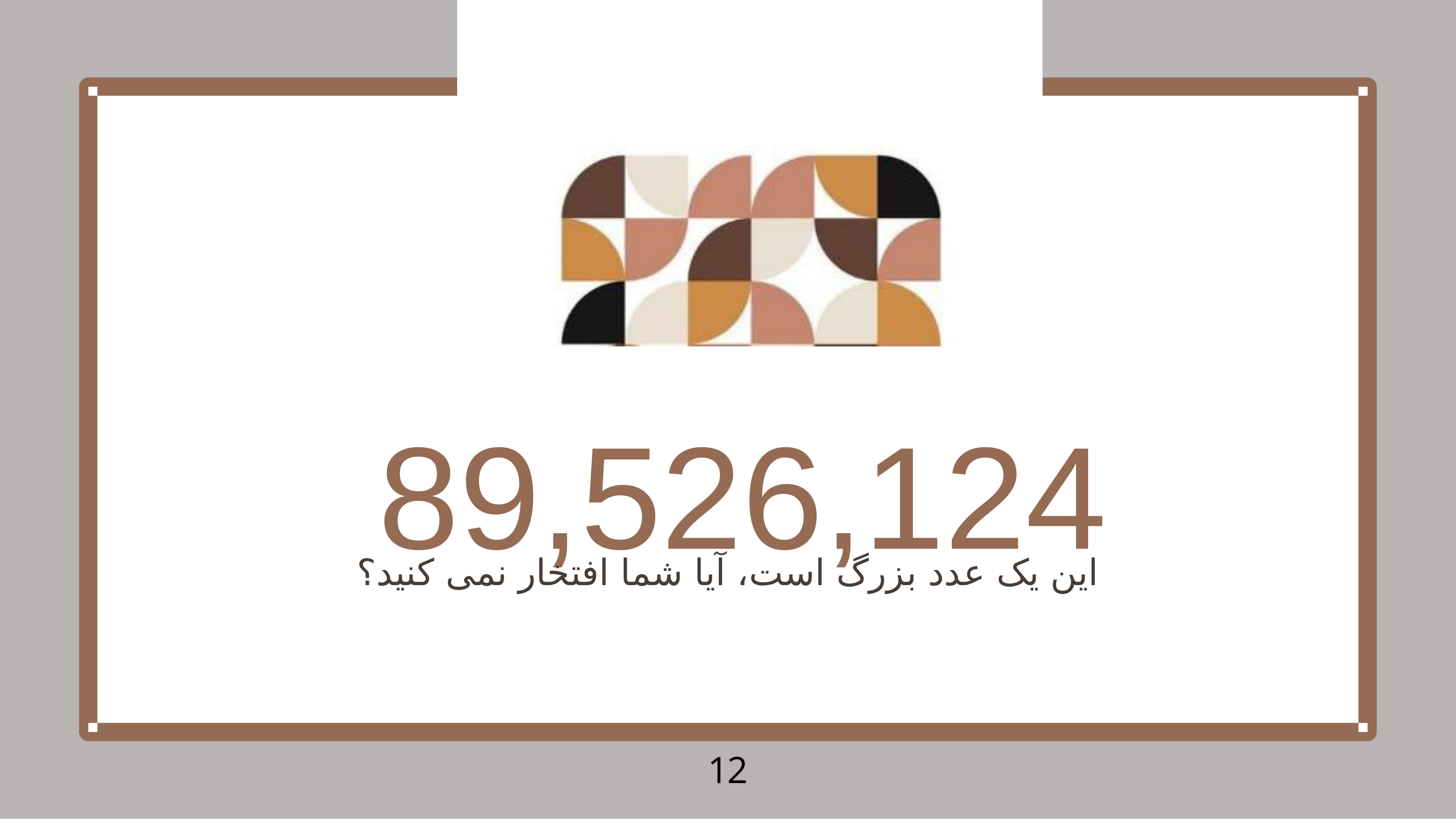

89,526,124
این یک عدد بزرگ است، آیا شما افتخار نمی کنید؟
12